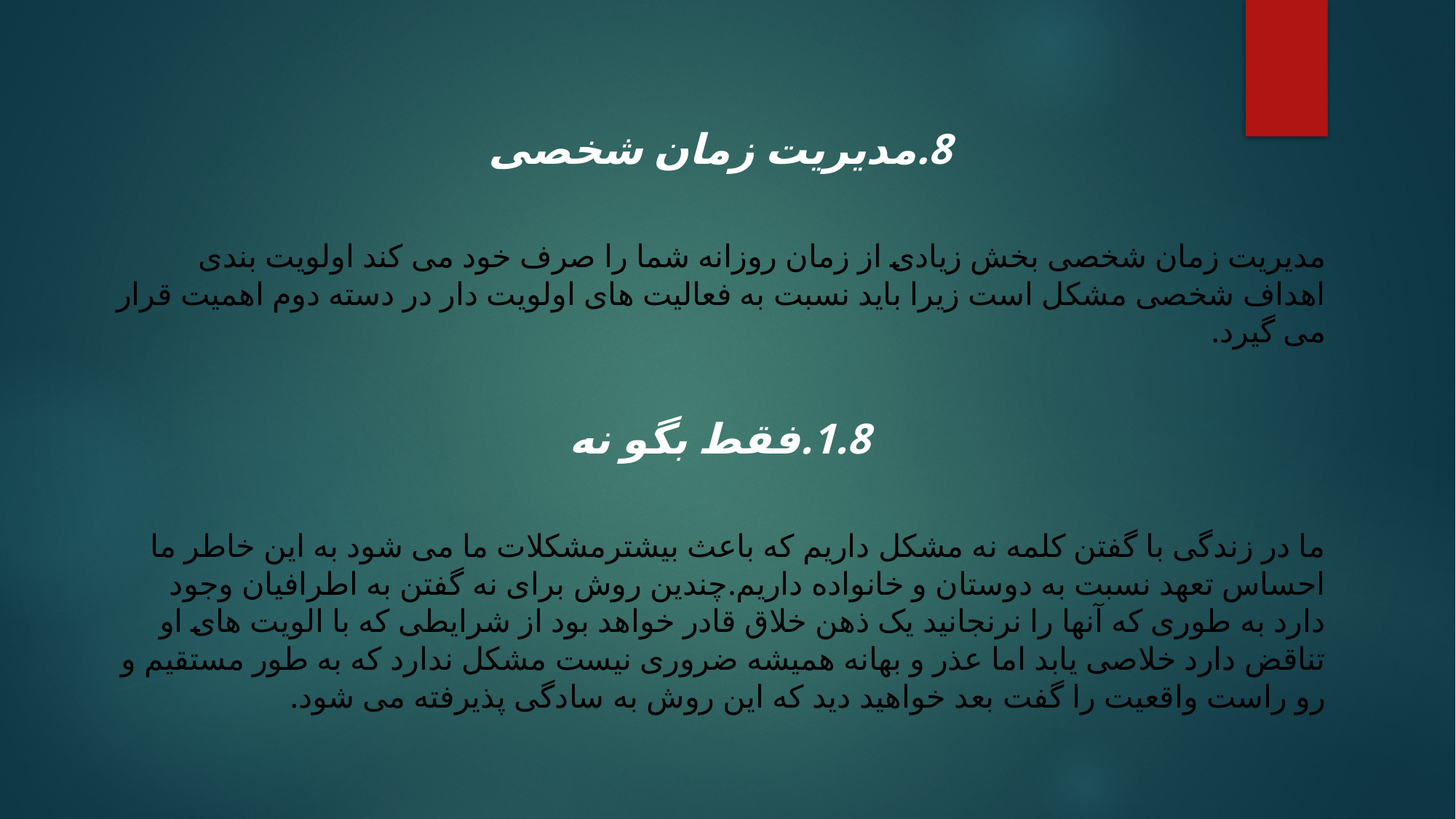

8.مدیریت زمان شخصی

مدیریت زمان شخصی بخش زیادی از زمان روزانه شما را صرف خود می کند اولویت بندی اهداف شخصی مشکل است زیرا باید نسبت به فعالیت های اولویت دار در دسته دوم اهمیت قرار می گیرد.

1.8.فقط بگو نه

ما در زندگی با گفتن کلمه نه مشکل داریم که باعث بیشترمشکلات ما می شود به این خاطر ما احساس تعهد نسبت به دوستان و خانواده داریم.چندین روش برای نه گفتن به اطرافیان وجود دارد به طوری که آنها را نرنجانید یک ذهن خلاق قادر خواهد بود از شرایطی که با الویت های او تناقض دارد خلاصی یابد اما عذر و بهانه همیشه ضروری نیست مشکل ندارد که به طور مستقیم و رو راست واقعیت را گفت بعد خواهید دید که این روش به سادگی پذیرفته می شود.